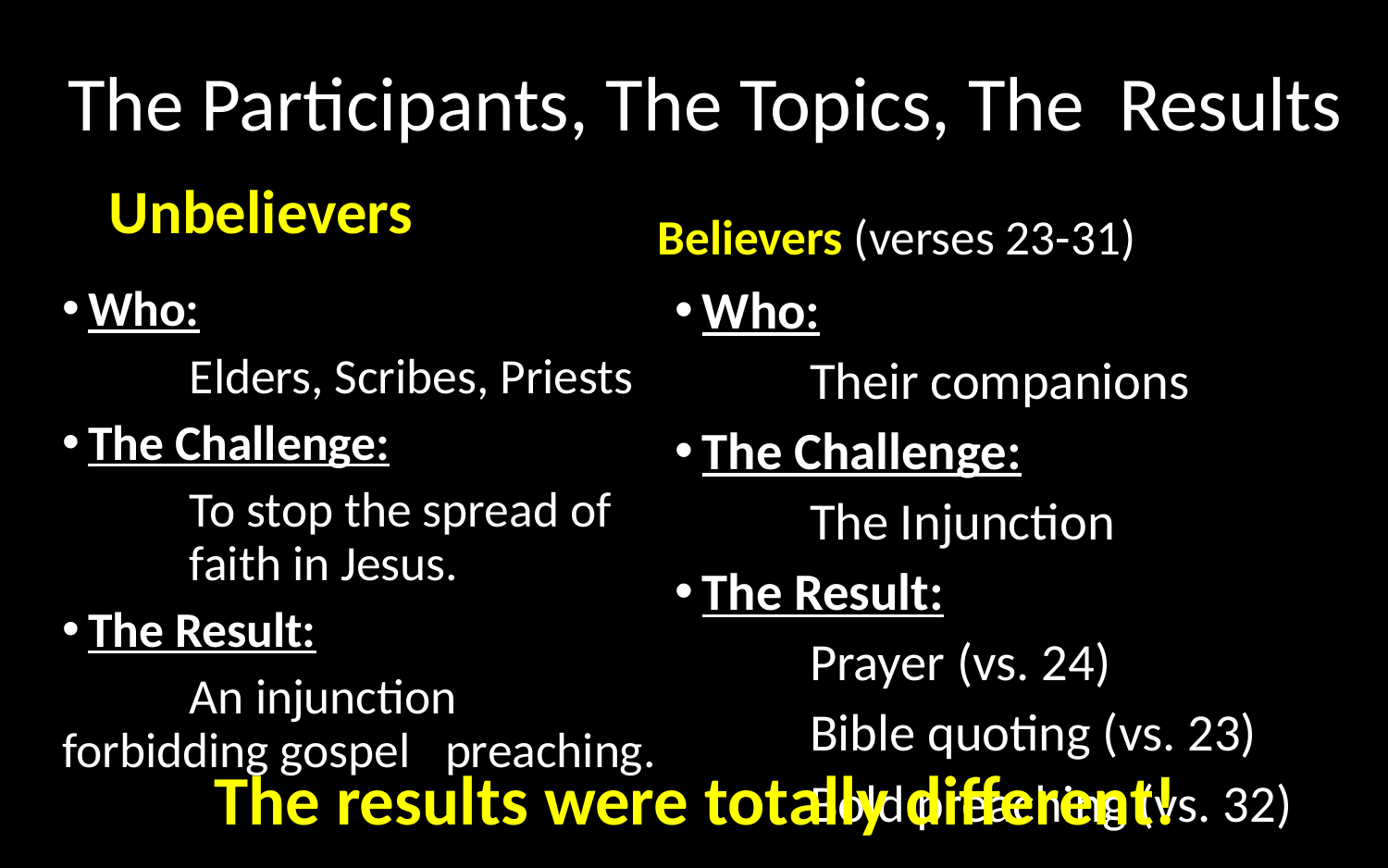

# The Participants, The Topics, The  Results
Unbelievers

Believers (verses 23-31)

Who:
	Elders, Scribes, Priests
The Challenge:
	To stop the spread of 	faith in Jesus.
The Result:
	An injunction 	forbidding gospel 	preaching.

Who:
	Their companions
The Challenge:
	The Injunction
The Result:
	Prayer (vs. 24)
	Bible quoting (vs. 23)
	Bold preaching (vs. 32)

The results were totally different!